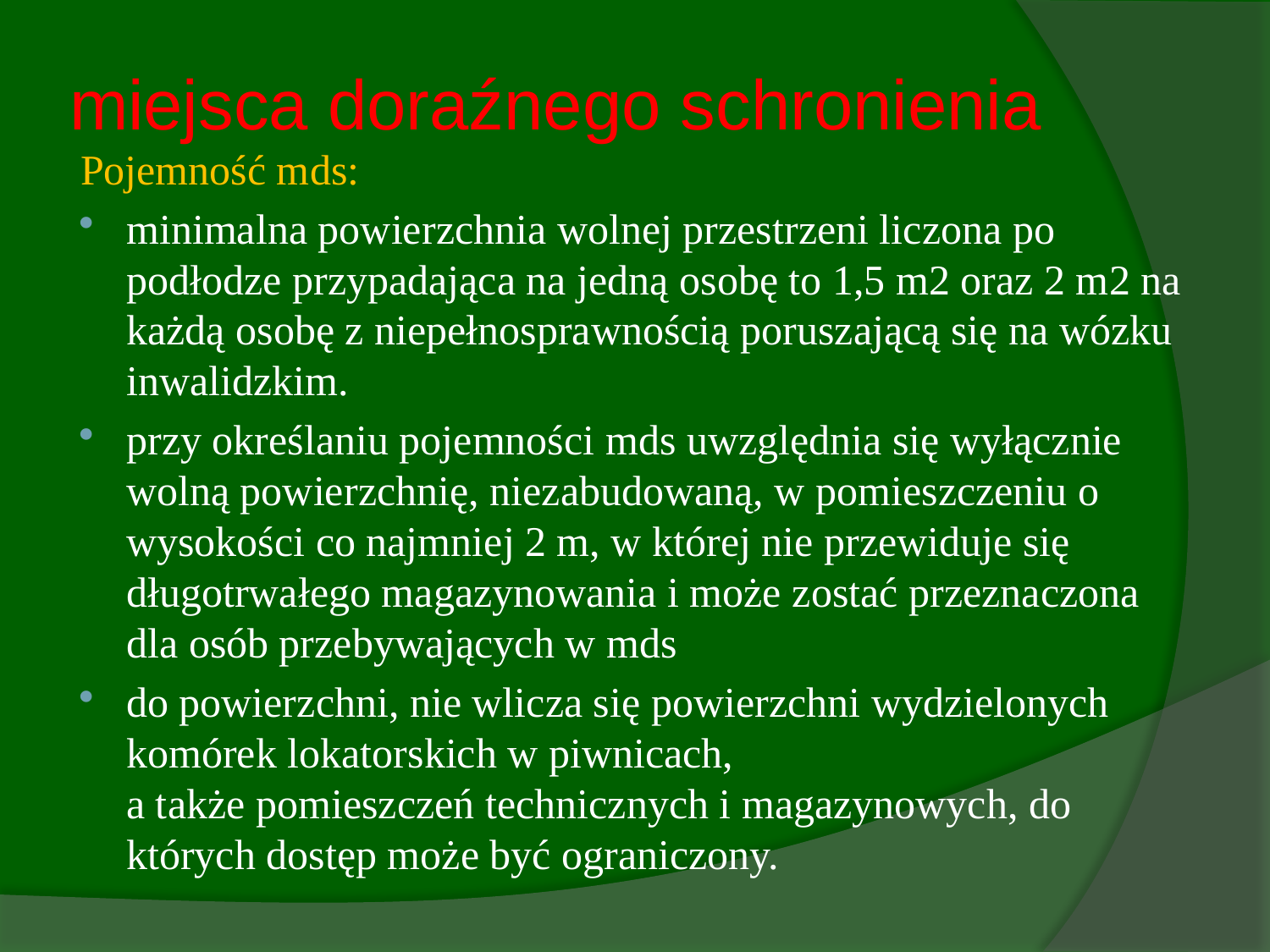

# miejsca doraźnego schronienia
Pojemność mds:
minimalna powierzchnia wolnej przestrzeni liczona po podłodze przypadająca na jedną osobę to 1,5 m2 oraz 2 m2 na każdą osobę z niepełnosprawnością poruszającą się na wózku inwalidzkim.
przy określaniu pojemności mds uwzględnia się wyłącznie wolną powierzchnię, niezabudowaną, w pomieszczeniu o wysokości co najmniej 2 m, w której nie przewiduje się długotrwałego magazynowania i może zostać przeznaczona dla osób przebywających w mds
do powierzchni, nie wlicza się powierzchni wydzielonych komórek lokatorskich w piwnicach,
a także pomieszczeń technicznych i magazynowych, do których dostęp może być ograniczony.